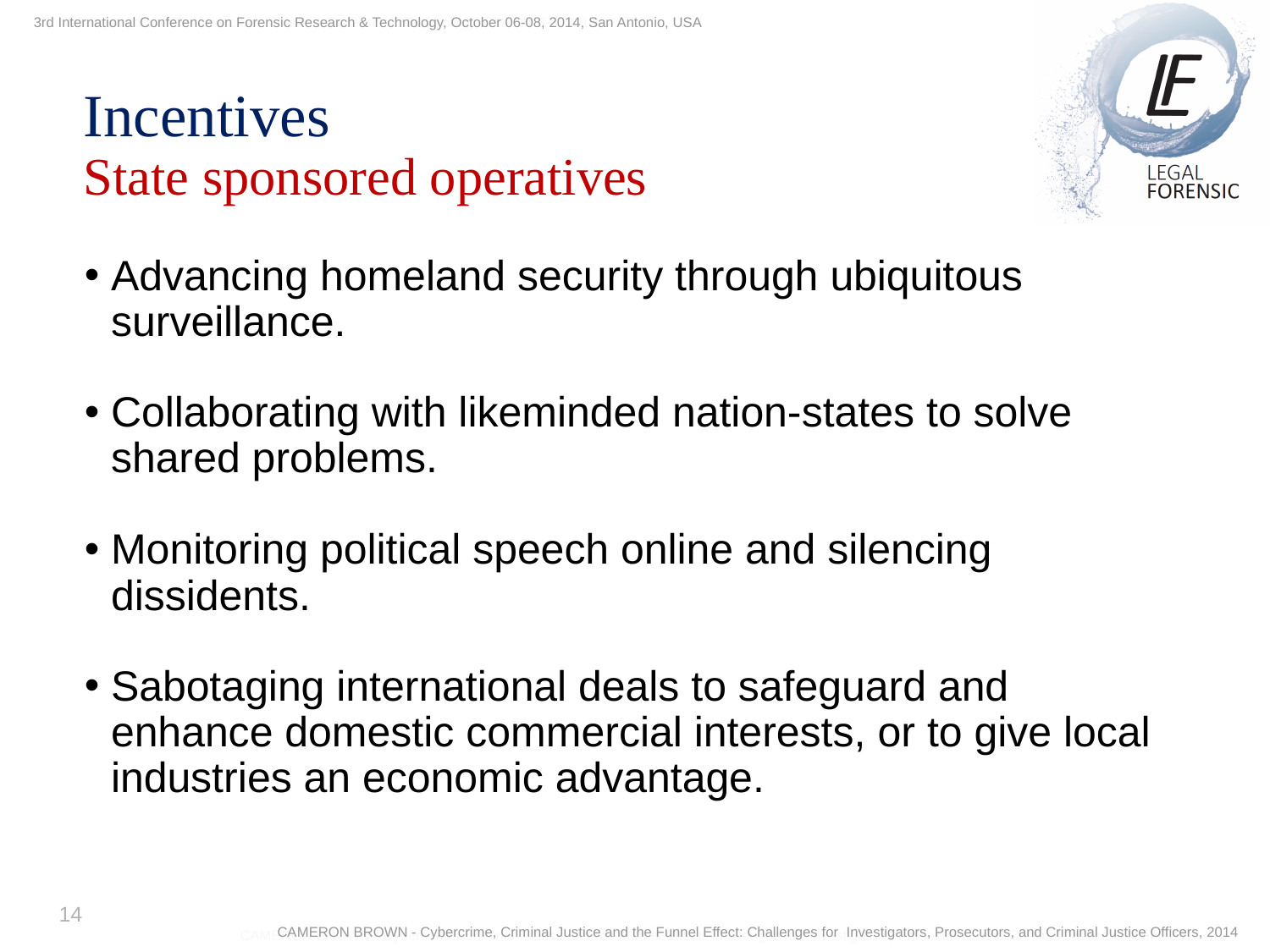

3rd International Conference on Forensic Research & Technology, October 06-08, 2014, San Antonio, USA
3th International Conference on Forensic Research & Technology, October 6-8, 2014
Incentives
State sponsored operatives
Advancing homeland security through ubiquitous surveillance.

Collaborating with likeminded nation-states to solve shared problems.

Monitoring political speech online and silencing dissidents.

Sabotaging international deals to safeguard and enhance domestic commercial interests, or to give local industries an economic advantage.
14
CAMERON BROWN - Cybercrime, Criminal Justice and the Funnel Effect: Challenges for  Investigators, Prosecutors, and Criminal Justice Officers, 2014
CAMERON BROWN - Cybercrime, Criminal Justice and the Funnel Effect: Challenges for  Investigators, Prosecutors, and Criminal Justice Officers, 2014